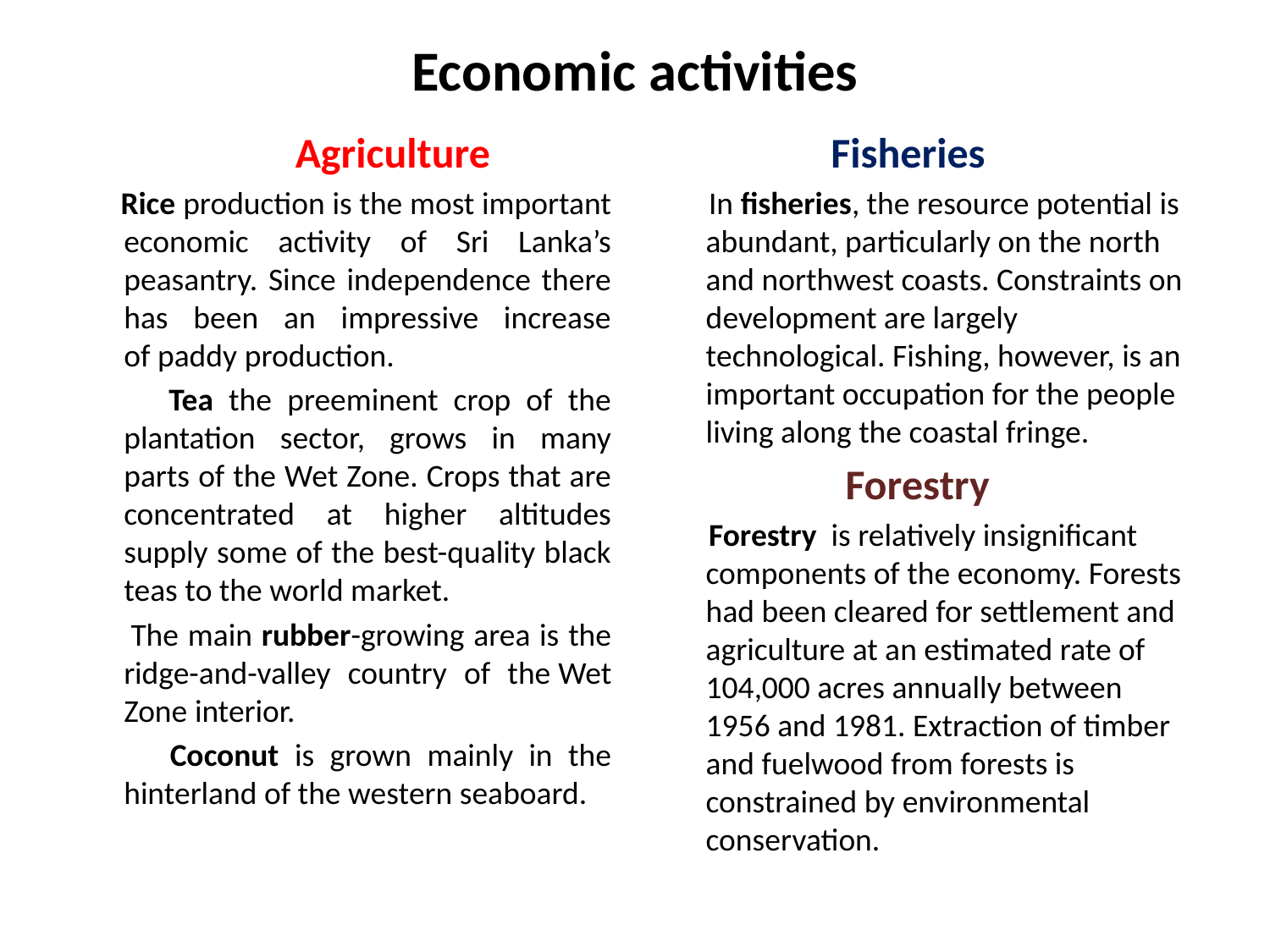

# Economic activities
                       Agriculture
      Rice production is the most important economic activity of Sri Lanka’s peasantry. Since independence there has been an impressive increase of paddy production.
      Tea the preeminent crop of the plantation sector, grows in many parts of the Wet Zone. Crops that are concentrated at higher altitudes supply some of the best-quality black teas to the world market.
      The main rubber-growing area is the ridge-and-valley country of the Wet Zone interior.
      Coconut is grown mainly in the hinterland of the western seaboard.

                        Fisheries
       In fisheries, the resource potential is abundant, particularly on the north and northwest coasts. Constraints on development are largely technological. Fishing, however, is an important occupation for the people living along the coastal fringe.
                          Forestry
       Forestry  is relatively insignificant components of the economy. Forests had been cleared for settlement and agriculture at an estimated rate of 104,000 acres annually between 1956 and 1981. Extraction of timber and fuelwood from forests is constrained by environmental conservation.